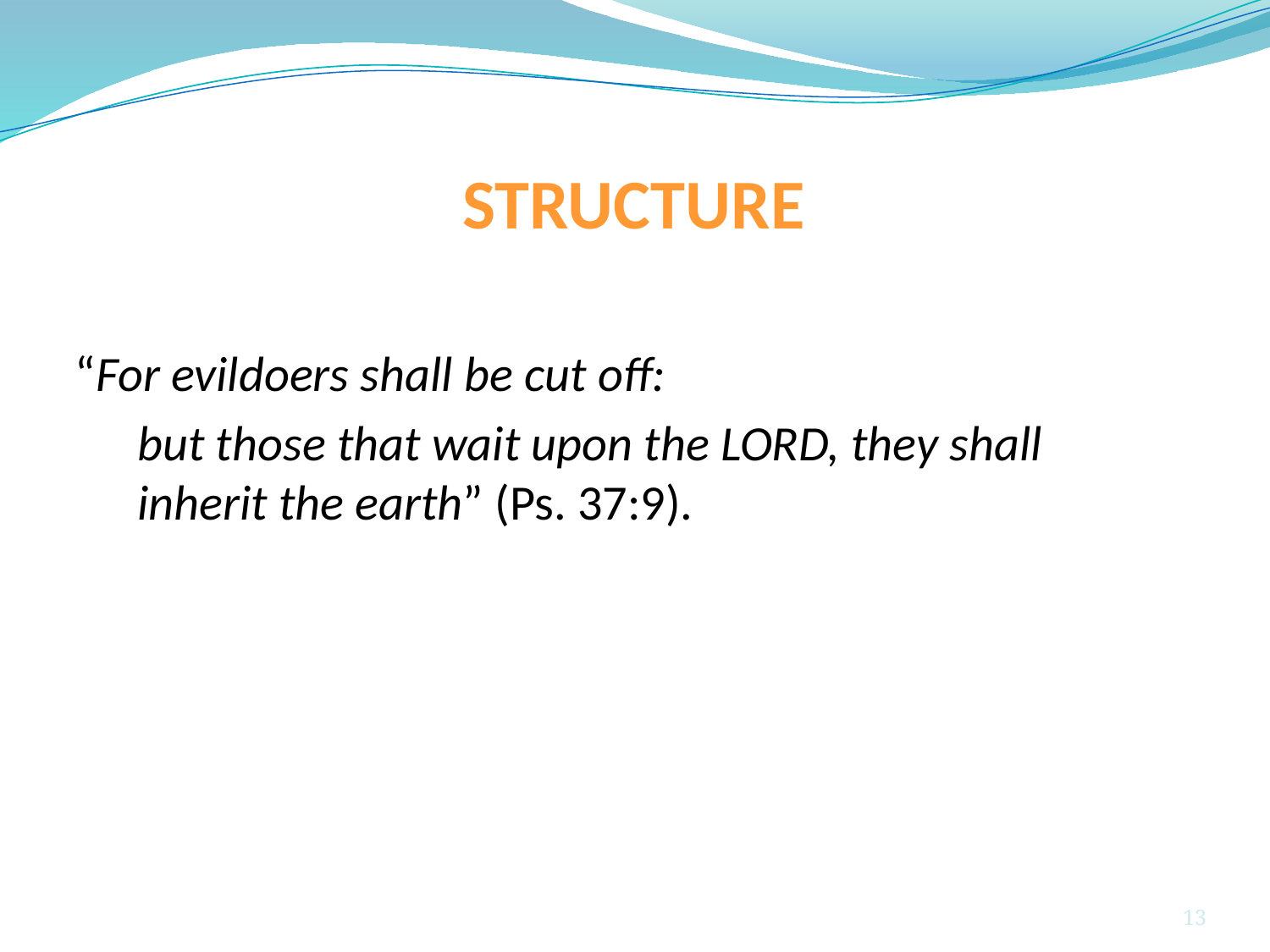

# STRUCTURE
“For evildoers shall be cut off:
 	but those that wait upon the LORD, they shall inherit the earth” (Ps. 37:9).

13